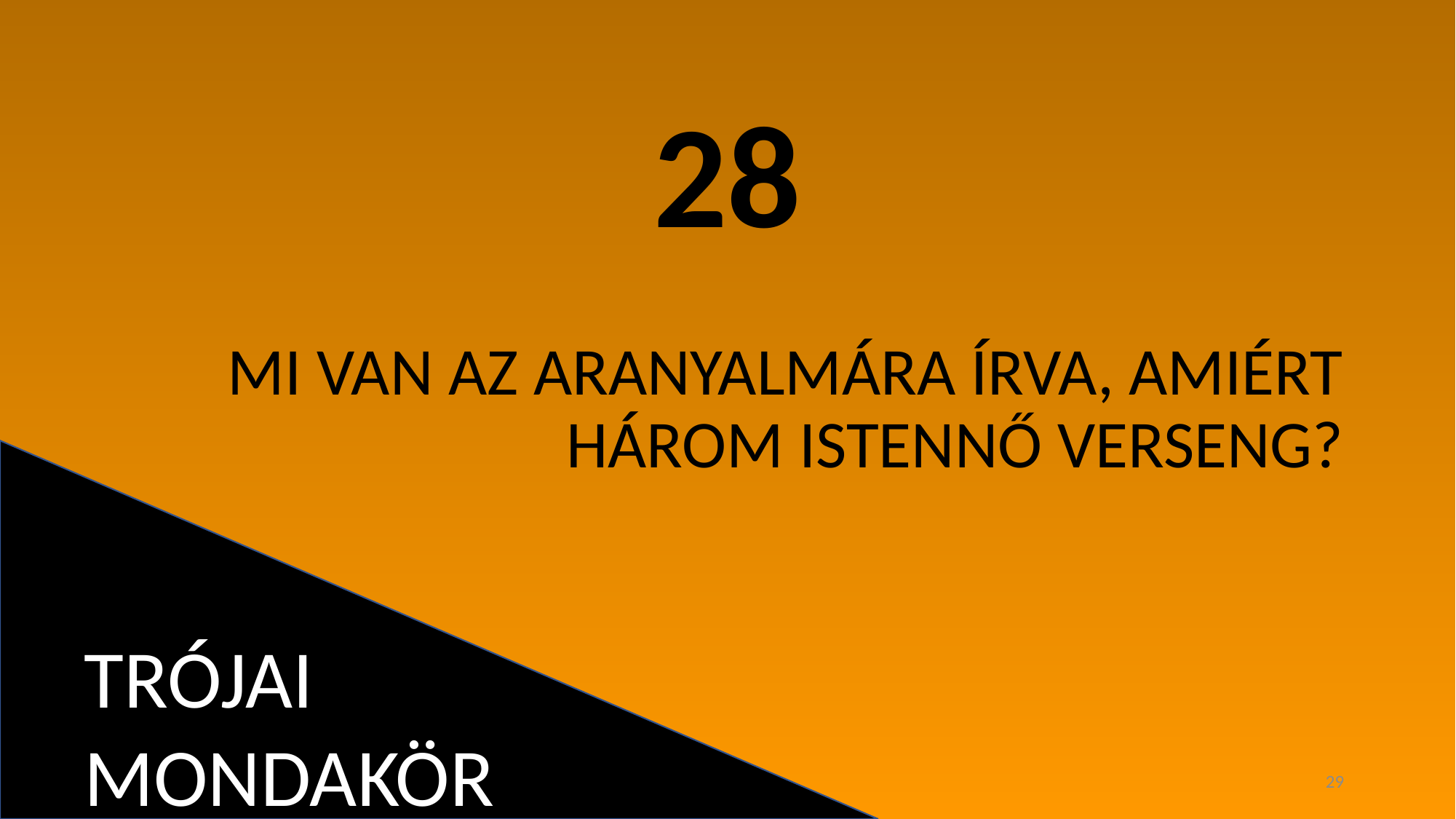

28
# MI VAN AZ ARANYALMÁRA ÍRVA, AMIÉRT HÁROM ISTENNŐ VERSENG?
TRÓJAI MONDAKÖR
29